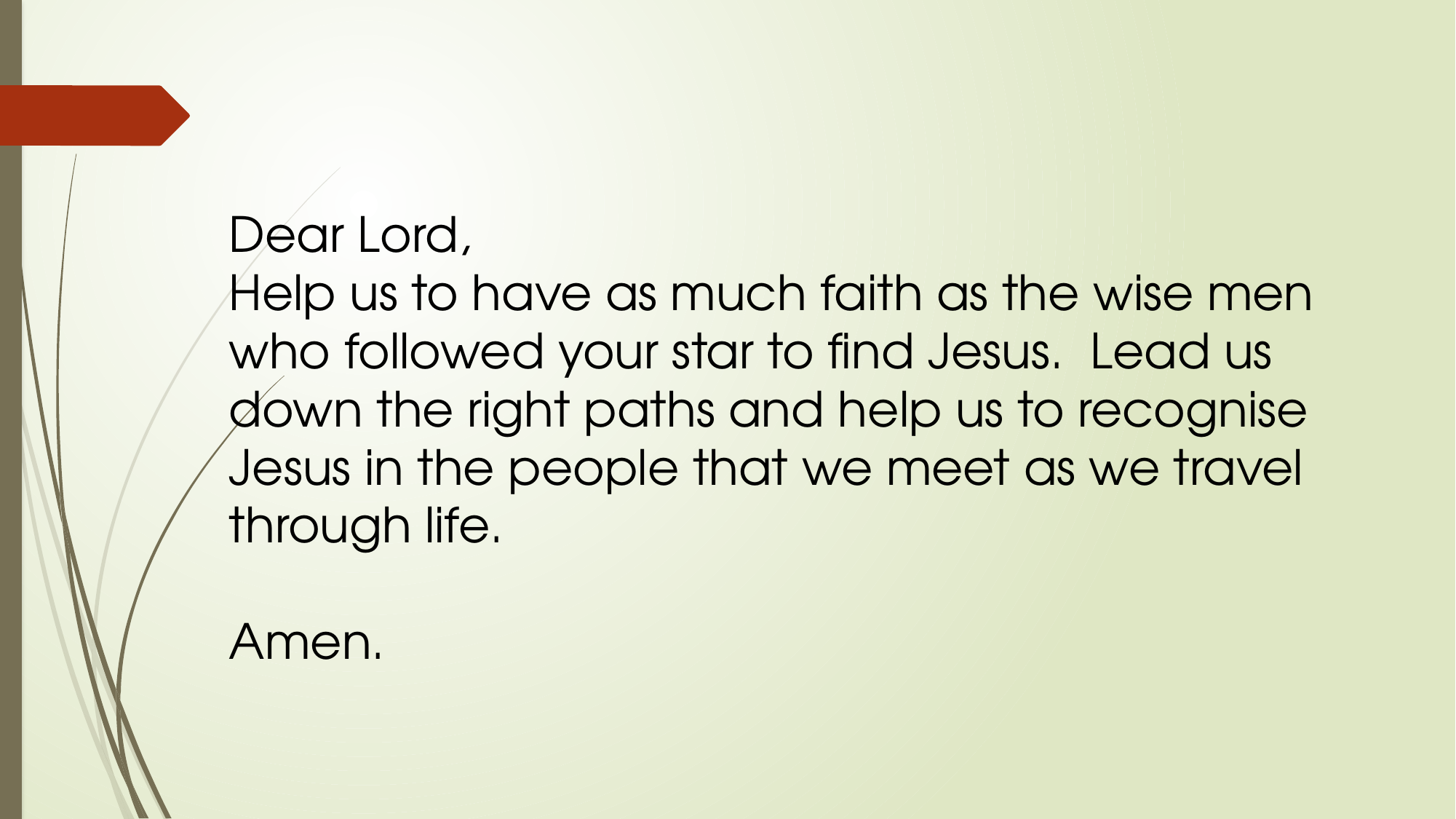

Dear Lord,
Help us to have as much faith as the wise men who followed your star to find Jesus.  Lead us down the right paths and help us to recognise Jesus in the people that we meet as we travel through life.

Amen.